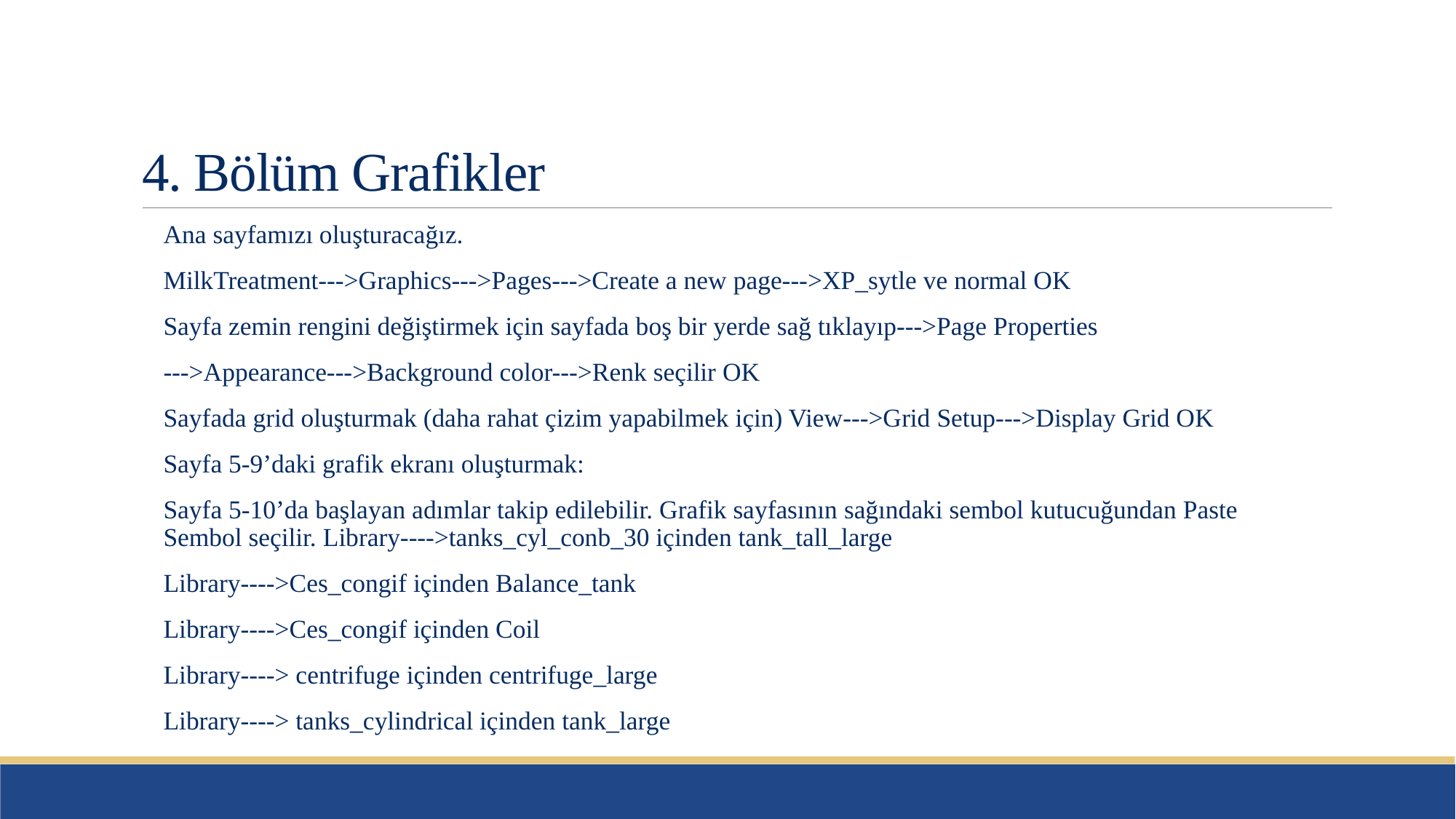

# 4. Bölüm Grafikler
Ana sayfamızı oluşturacağız.
MilkTreatment--->Graphics--->Pages--->Create a new page--->XP_sytle ve normal OK
Sayfa zemin rengini değiştirmek için sayfada boş bir yerde sağ tıklayıp--->Page Properties
--->Appearance--->Background color--->Renk seçilir OK
Sayfada grid oluşturmak (daha rahat çizim yapabilmek için) View--->Grid Setup--->Display Grid OK
Sayfa 5-9’daki grafik ekranı oluşturmak:
Sayfa 5-10’da başlayan adımlar takip edilebilir. Grafik sayfasının sağındaki sembol kutucuğundan Paste Sembol seçilir. Library---->tanks_cyl_conb_30 içinden tank_tall_large
Library---->Ces_congif içinden Balance_tank
Library---->Ces_congif içinden Coil
Library----> centrifuge içinden centrifuge_large
Library----> tanks_cylindrical içinden tank_large